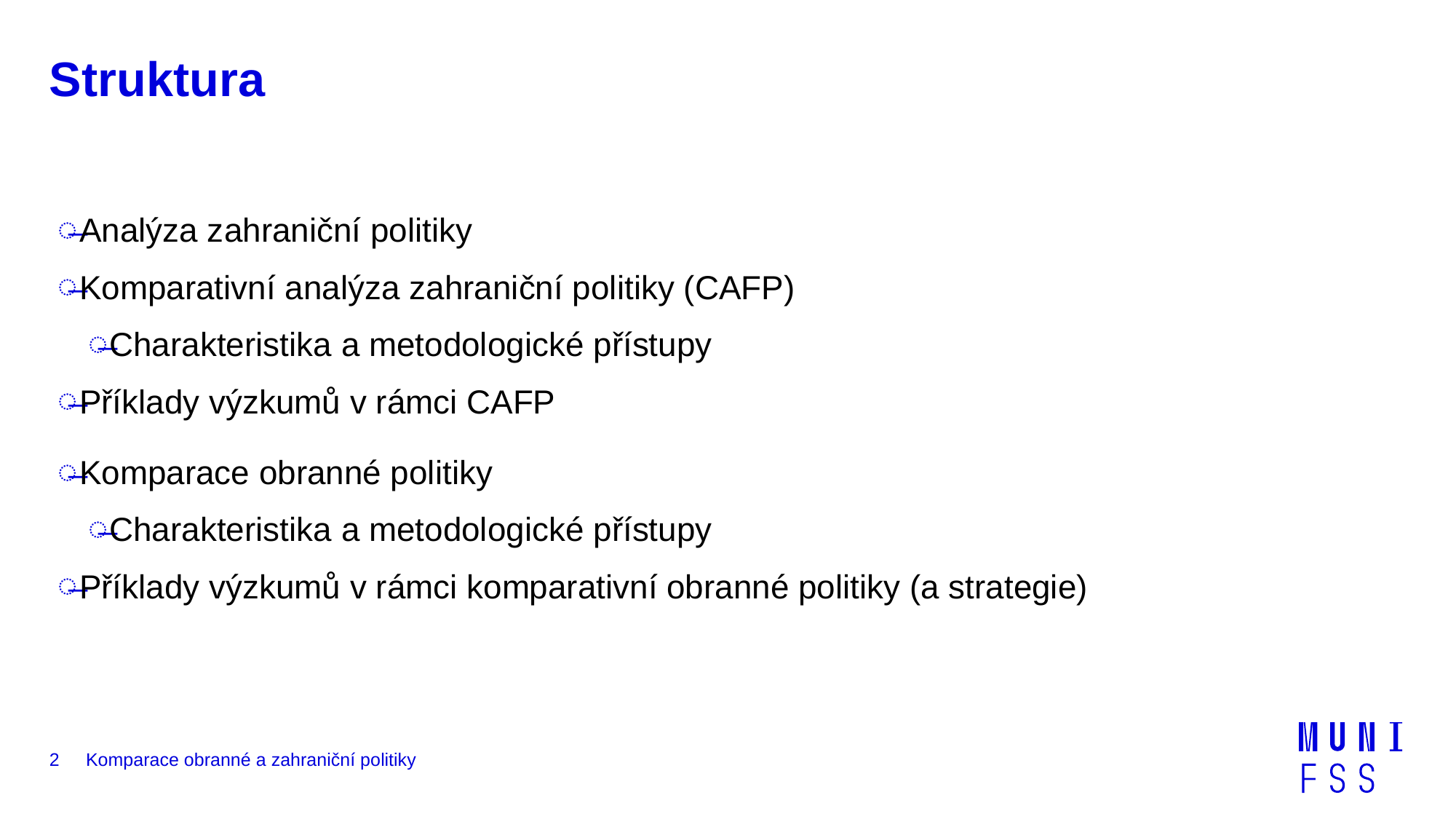

# Struktura
Analýza zahraniční politiky
Komparativní analýza zahraniční politiky (CAFP)
Charakteristika a metodologické přístupy
Příklady výzkumů v rámci CAFP
Komparace obranné politiky
Charakteristika a metodologické přístupy
Příklady výzkumů v rámci komparativní obranné politiky (a strategie)

2
Komparace obranné a zahraniční politiky